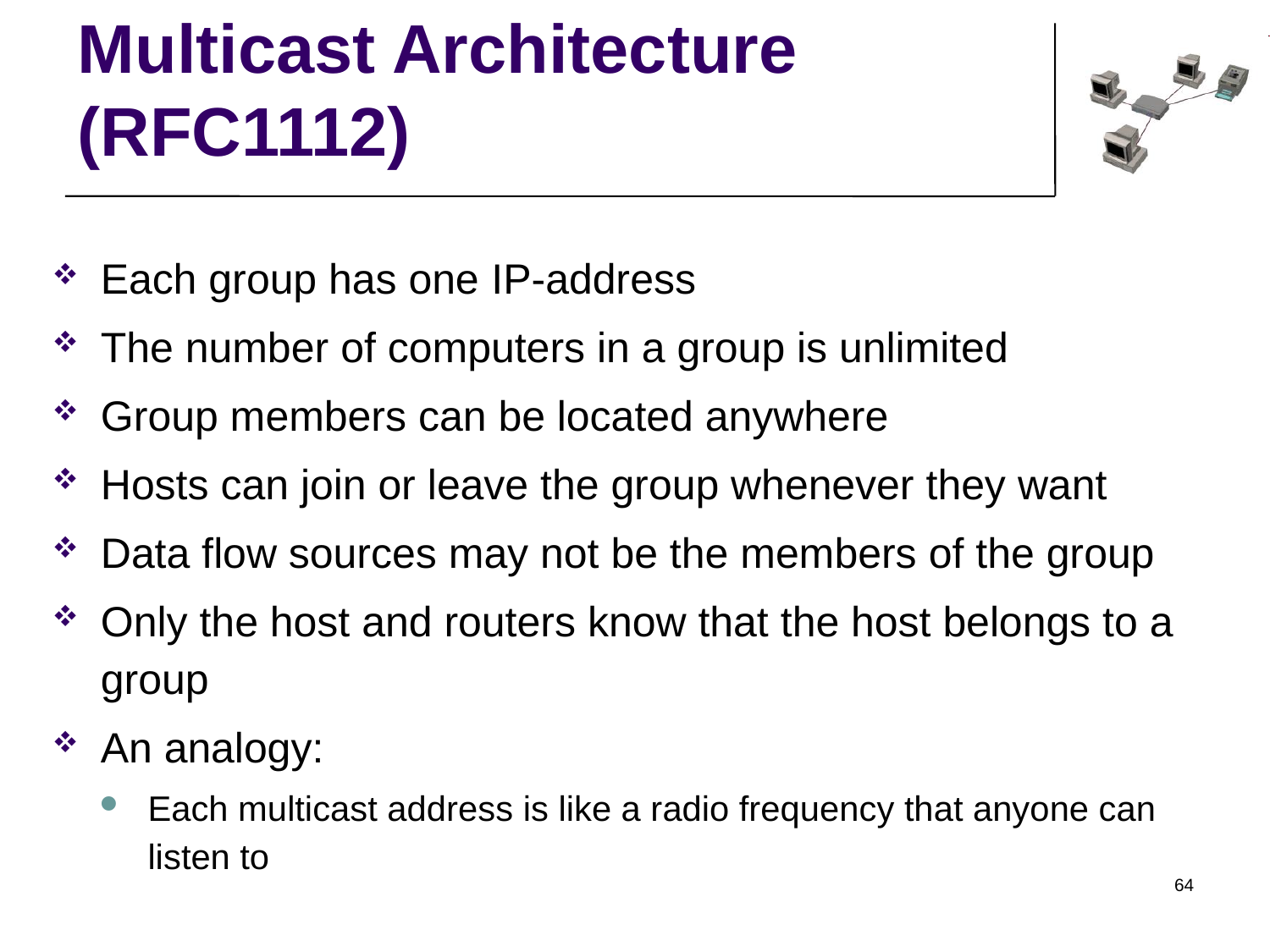

Multicast Architecture (RFC1112)
Each group has one IP-address
The number of computers in a group is unlimited
Group members can be located anywhere
Hosts can join or leave the group whenever they want
Data flow sources may not be the members of the group
Only the host and routers know that the host belongs to a group
An analogy:
Each multicast address is like a radio frequency that anyone can listen to
64